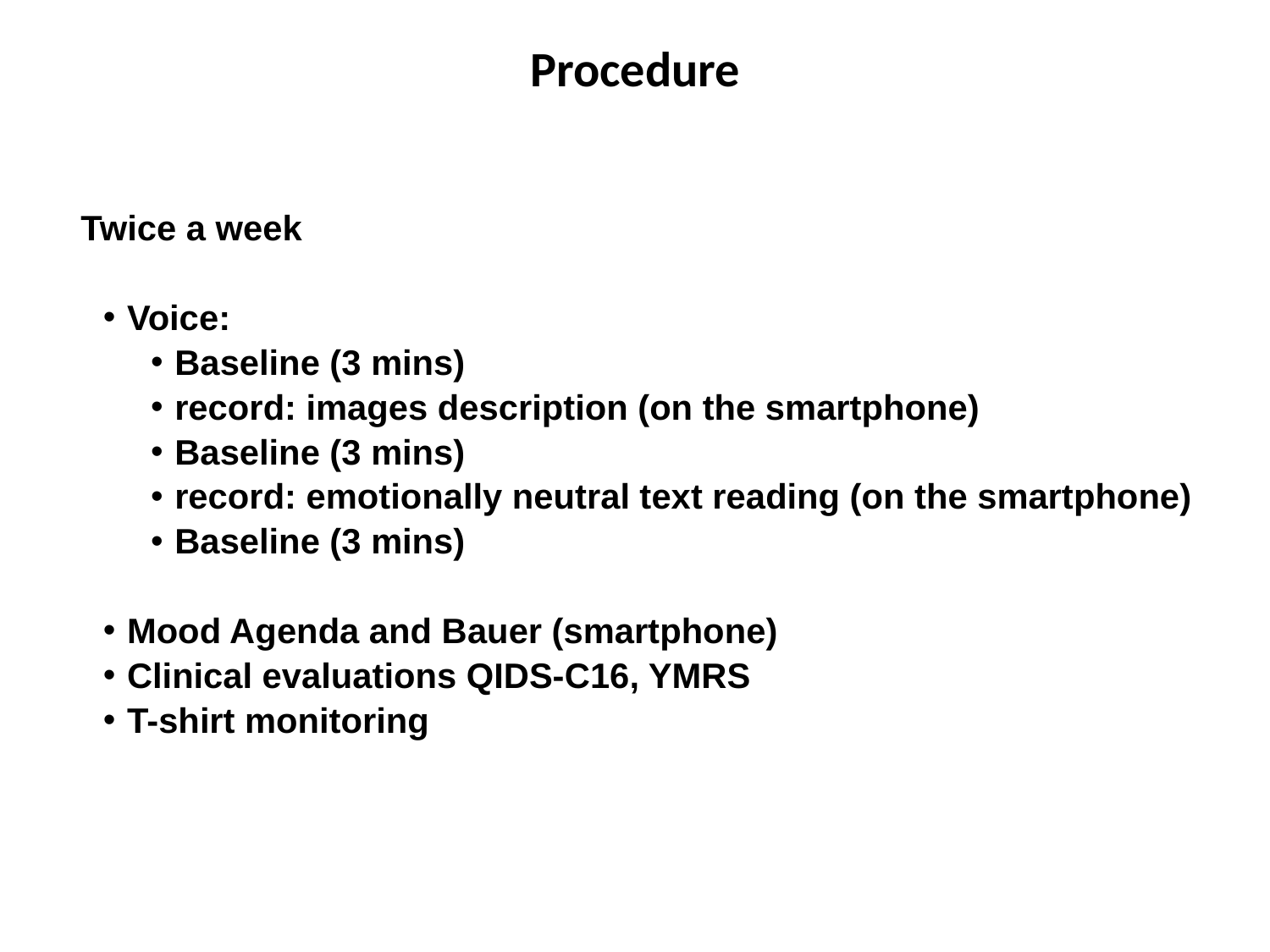

Procedure
Twice a week

Voice:
Baseline (3 mins)
record: images description (on the smartphone)
Baseline (3 mins)
record: emotionally neutral text reading (on the smartphone)
Baseline (3 mins)

Mood Agenda and Bauer (smartphone)
Clinical evaluations QIDS-C16, YMRS
T-shirt monitoring